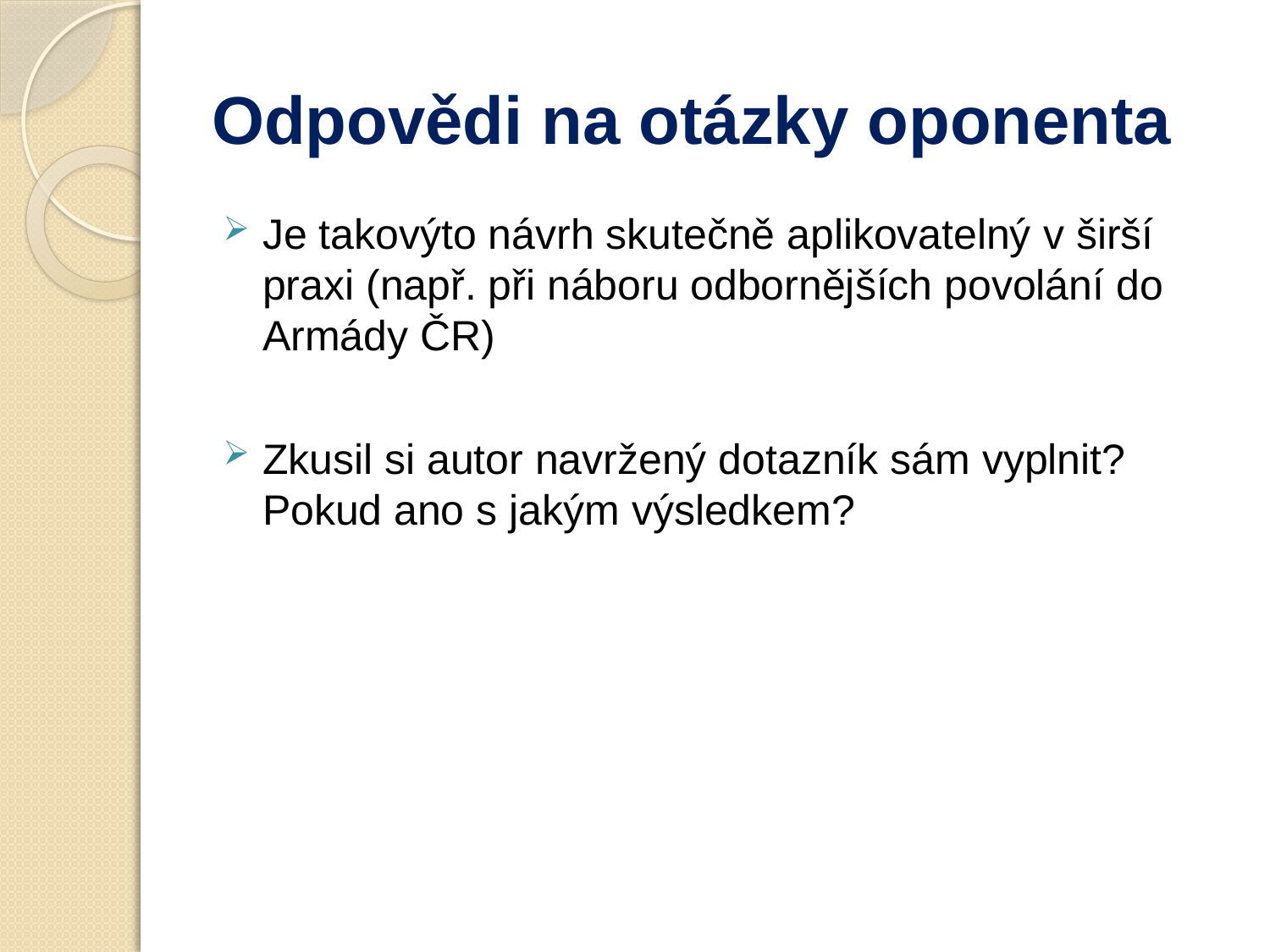

# Odpovědi na otázky oponenta
Je takovýto návrh skutečně aplikovatelný v širší praxi (např. při náboru odbornějších povolání do Armády ČR)

Zkusil si autor navržený dotazník sám vyplnit? Pokud ano s jakým výsledkem?